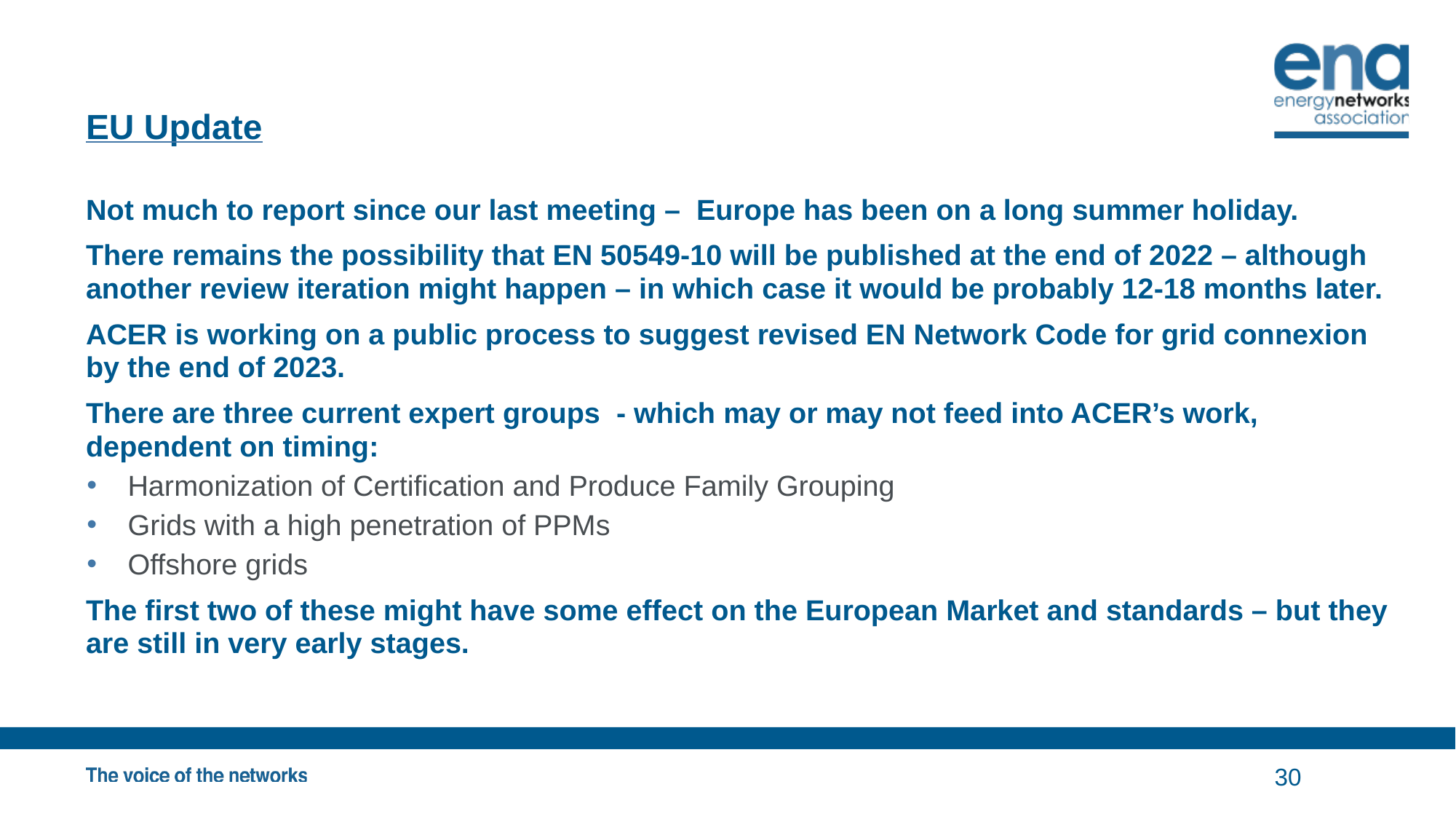

# EU Update
Not much to report since our last meeting –  Europe has been on a long summer holiday.
There remains the possibility that EN 50549-10 will be published at the end of 2022 – although another review iteration might happen – in which case it would be probably 12-18 months later.
ACER is working on a public process to suggest revised EN Network Code for grid connexion by the end of 2023.
There are three current expert groups  - which may or may not feed into ACER’s work, dependent on timing:
Harmonization of Certification and Produce Family Grouping
Grids with a high penetration of PPMs
Offshore grids
The first two of these might have some effect on the European Market and standards – but they are still in very early stages.

30